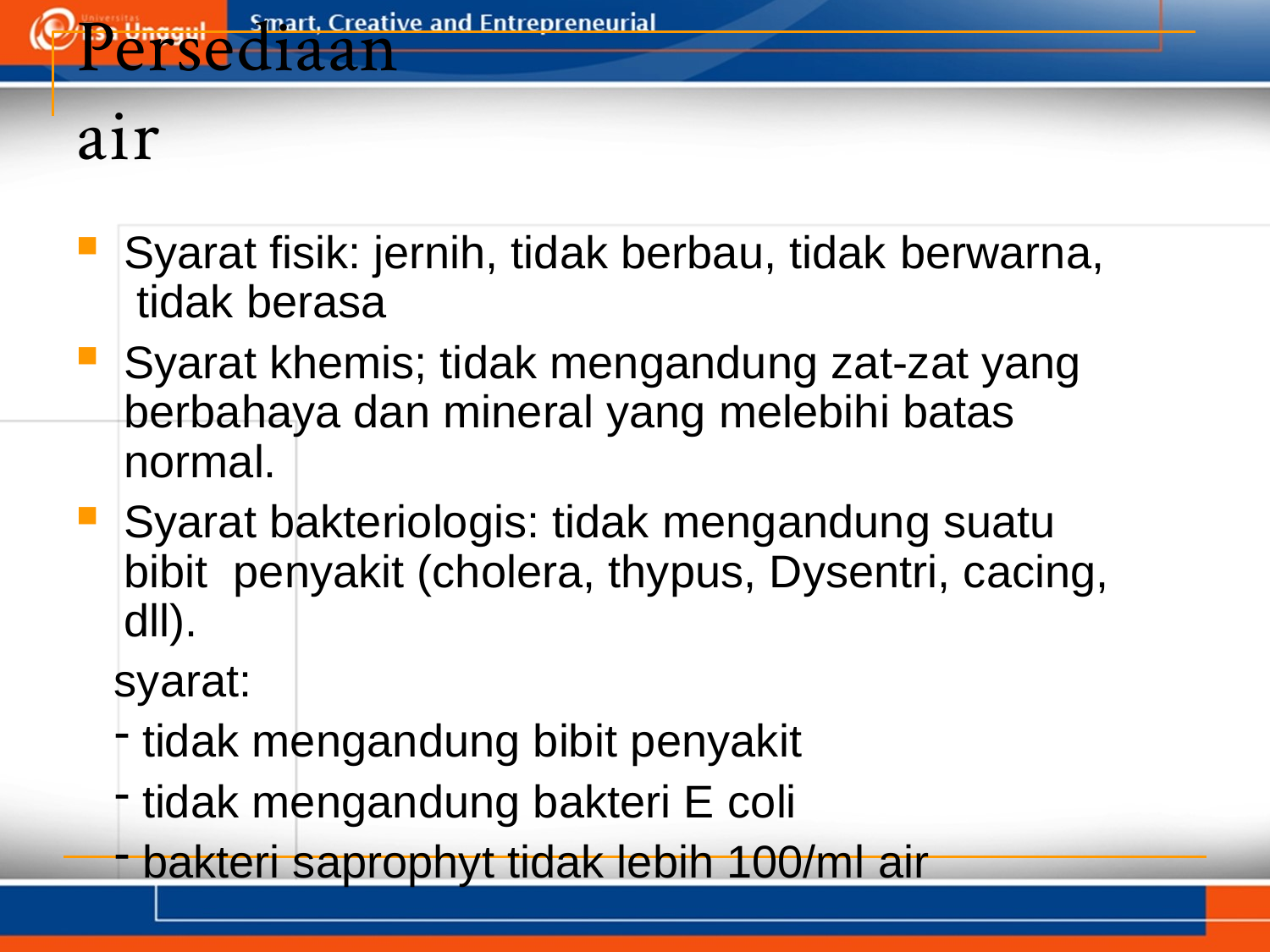

# Persediaan air
Syarat fisik: jernih, tidak berbau, tidak berwarna,  tidak berasa
Syarat khemis; tidak mengandung zat-zat yang  berbahaya dan mineral yang melebihi batas normal.
Syarat bakteriologis: tidak mengandung suatu bibit  penyakit (cholera, thypus, Dysentri, cacing, dll).
syarat:
tidak mengandung bibit penyakit
tidak mengandung bakteri E coli
bakteri saprophyt tidak lebih 100/ml air